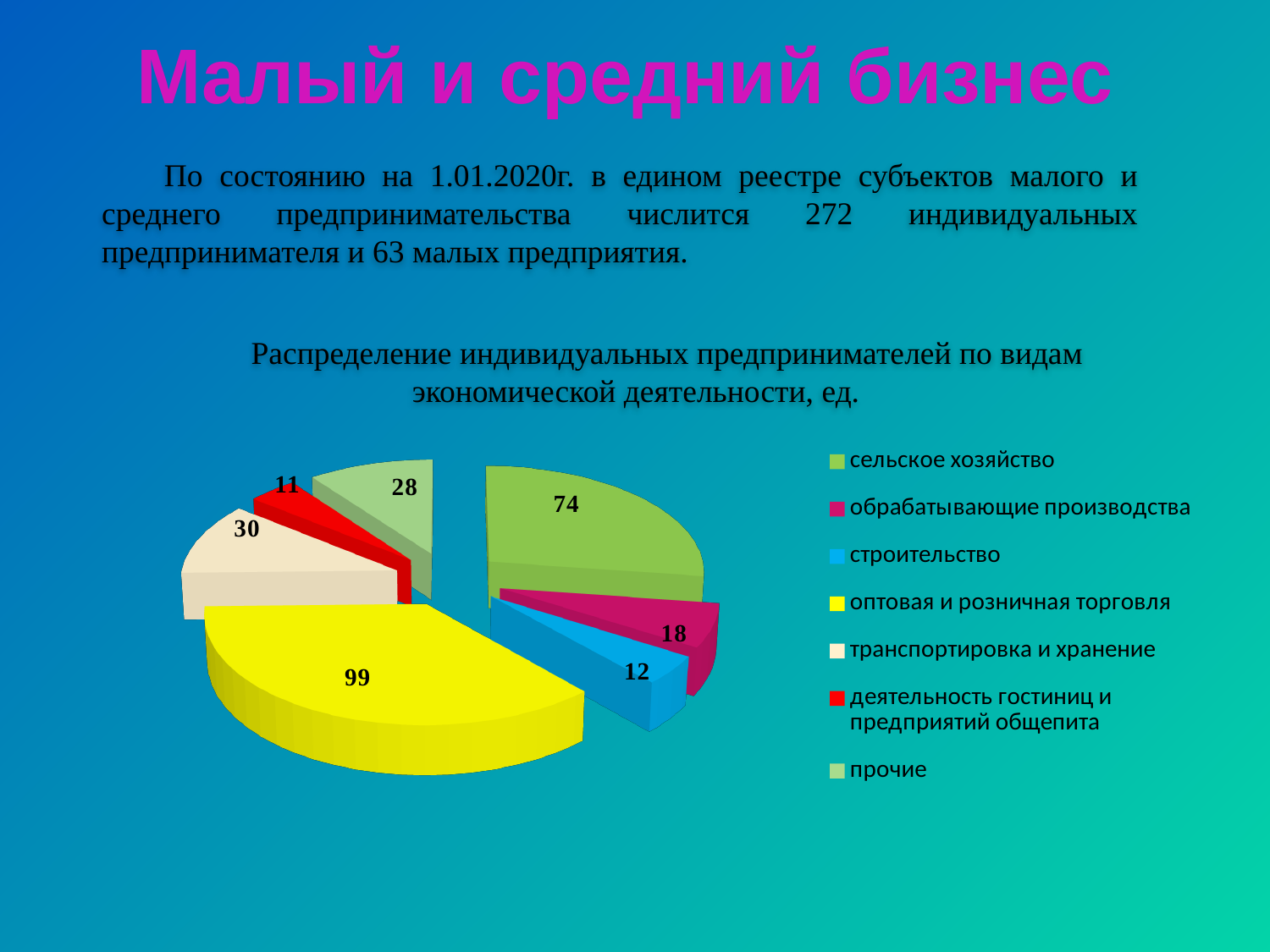

Малый и средний бизнес
По состоянию на 1.01.2020г. в едином реестре субъектов малого и среднего предпринимательства числится 272 индивидуальных предпринимателя и 63 малых предприятия.
Распределение индивидуальных предпринимателей по видам экономической деятельности, ед.

[unsupported chart]